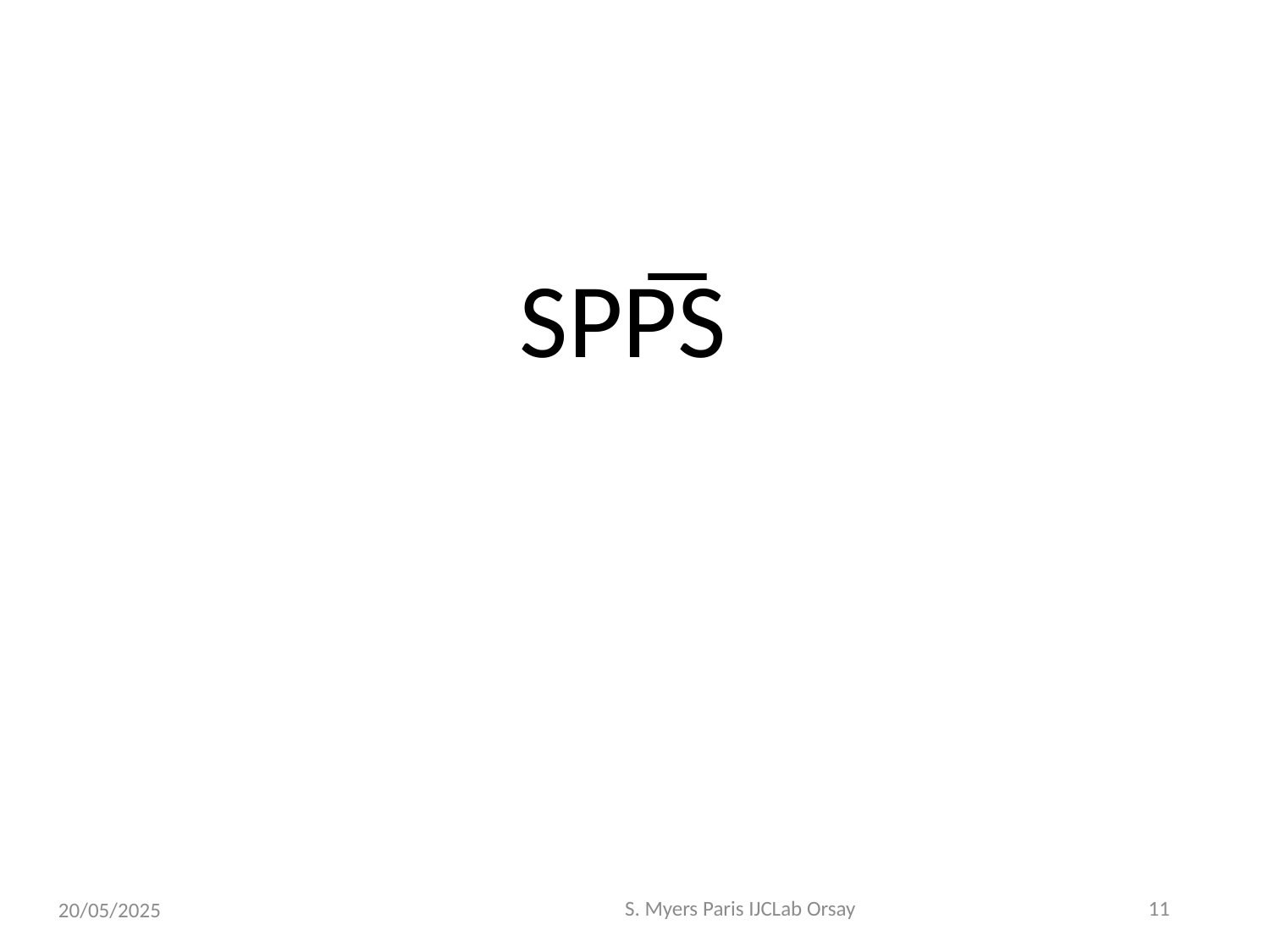

# SPP̅S
S. Myers Paris IJCLab Orsay
11
20/05/2025